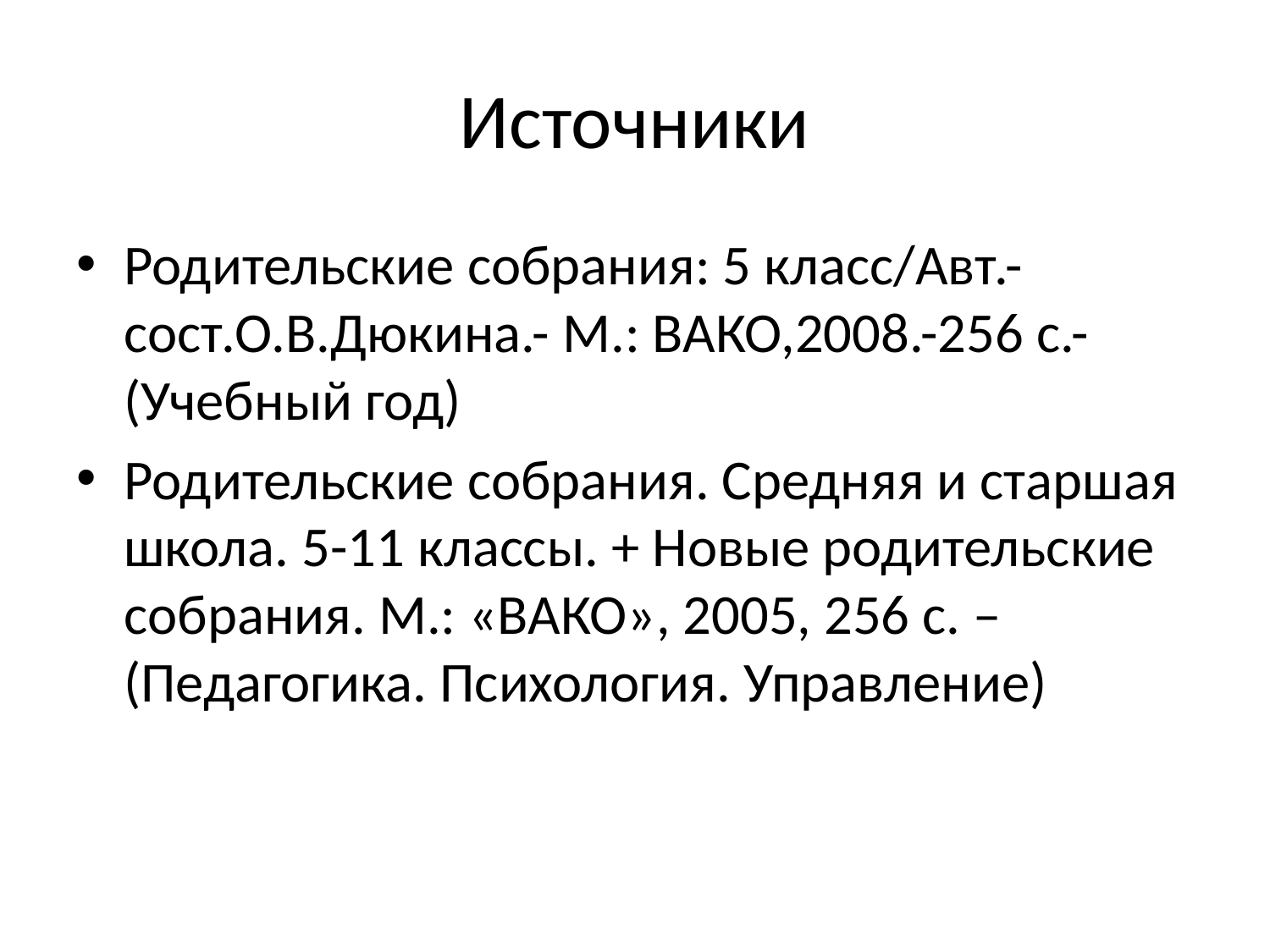

# Источники
Родительские собрания: 5 класс/Авт.-сост.О.В.Дюкина.- М.: ВАКО,2008.-256 с.- (Учебный год)
Родительские собрания. Средняя и старшая школа. 5-11 классы. + Новые родительские собрания. М.: «ВАКО», 2005, 256 с. – (Педагогика. Психология. Управление)